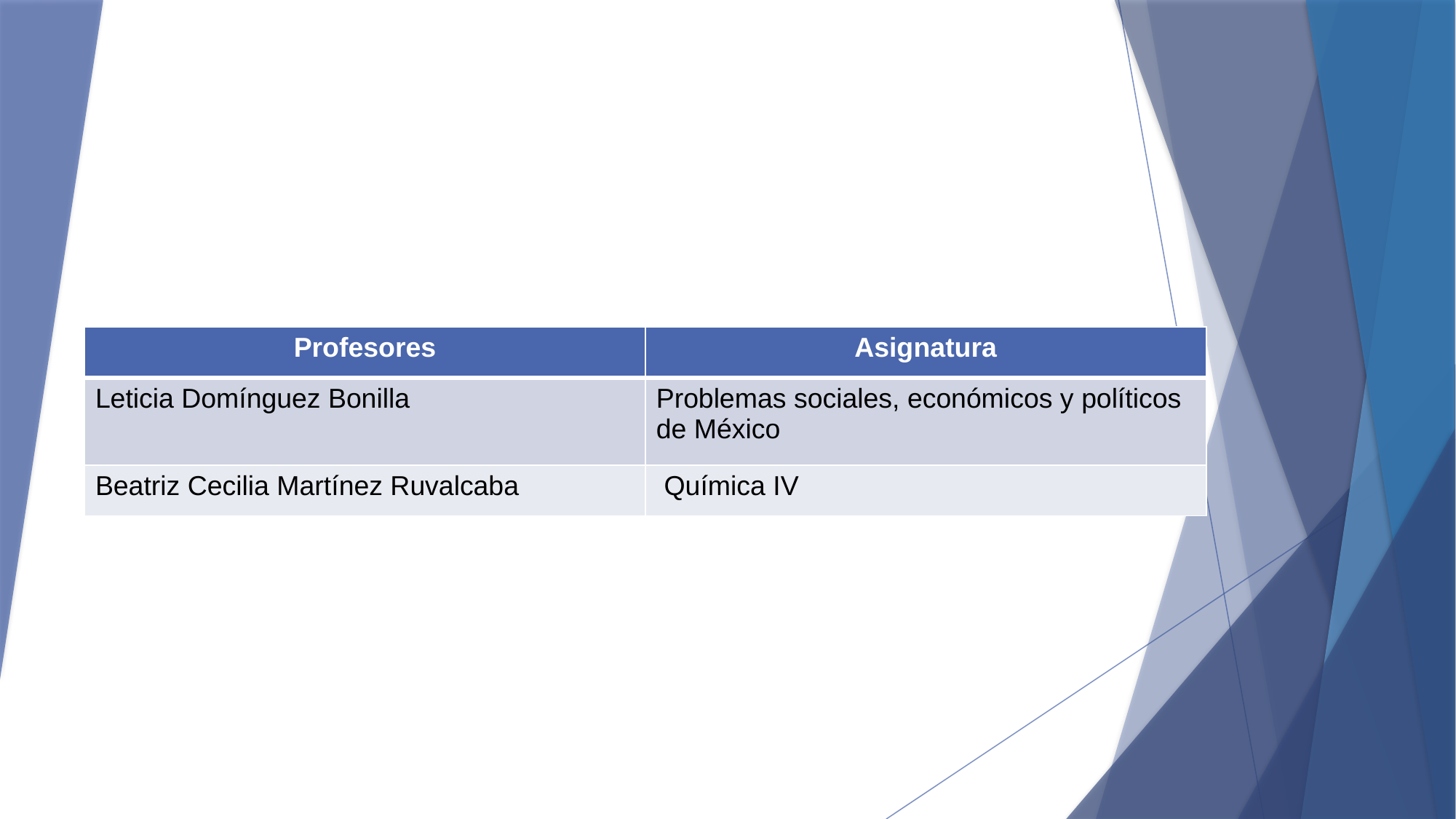

| Profesores | Asignatura |
| --- | --- |
| Leticia Domínguez Bonilla | Problemas sociales, económicos y políticos de México |
| Beatriz Cecilia Martínez Ruvalcaba | Química IV |